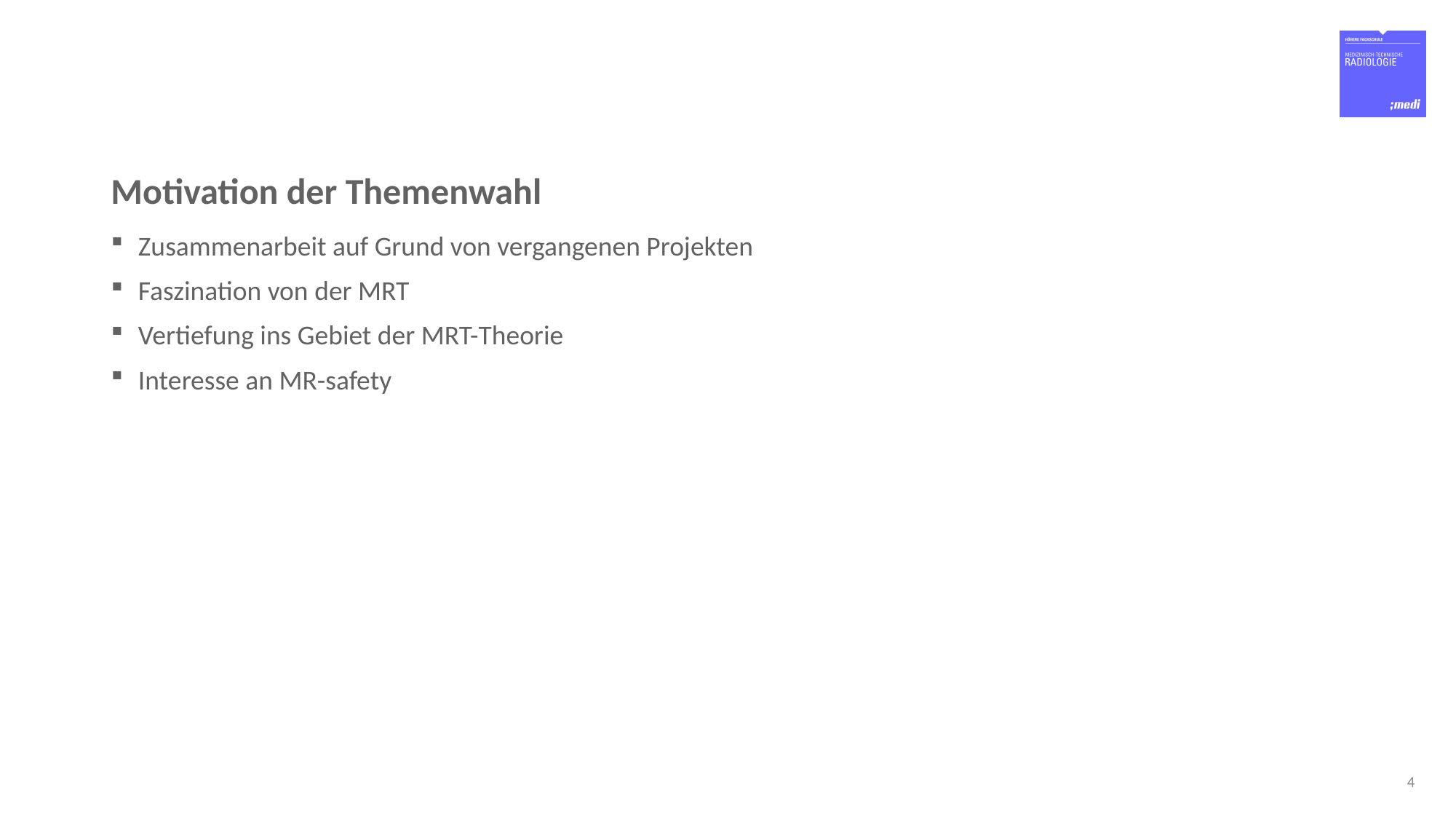

# Motivation der Themenwahl
Zusammenarbeit auf Grund von vergangenen Projekten
Faszination von der MRT
Vertiefung ins Gebiet der MRT-Theorie
Interesse an MR-safety
4